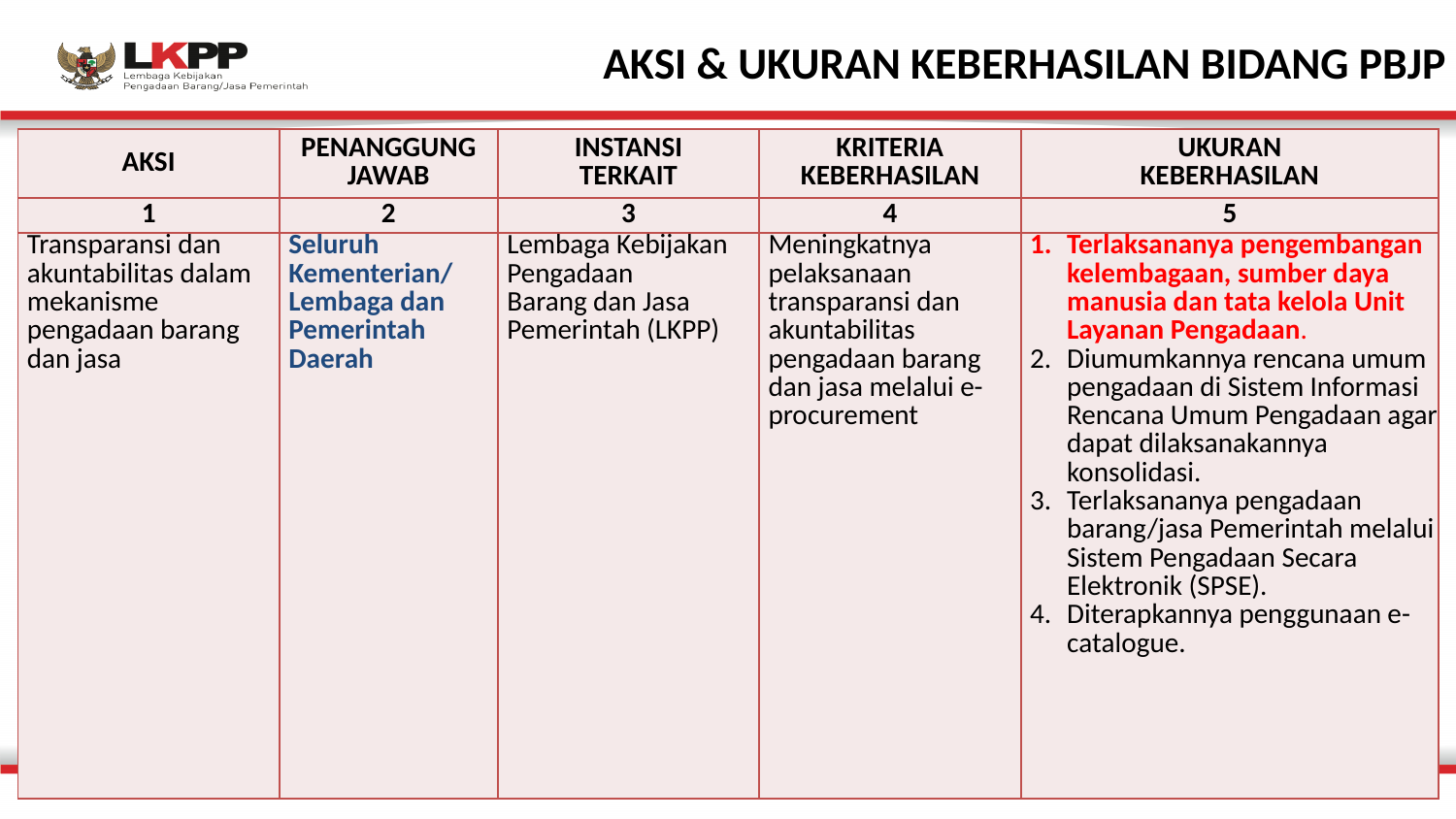

AKSI & UKURAN KEBERHASILAN BIDANG PBJP
| AKSI | PENANGGUNG JAWAB | INSTANSI TERKAIT | KRITERIA KEBERHASILAN | UKURAN KEBERHASILAN |
| --- | --- | --- | --- | --- |
| 1 | 2 | 3 | 4 | 5 |
| Transparansi dan akuntabilitas dalam mekanisme pengadaan barang dan jasa | Seluruh Kementerian/ Lembaga dan Pemerintah Daerah | Lembaga Kebijakan Pengadaan Barang dan Jasa Pemerintah (LKPP) | Meningkatnya pelaksanaan transparansi dan akuntabilitas pengadaan barang dan jasa melalui e-procurement | Terlaksananya pengembangan kelembagaan, sumber daya manusia dan tata kelola Unit Layanan Pengadaan. Diumumkannya rencana umum pengadaan di Sistem Informasi Rencana Umum Pengadaan agar dapat dilaksanakannya konsolidasi. Terlaksananya pengadaan barang/jasa Pemerintah melalui Sistem Pengadaan Secara Elektronik (SPSE). Diterapkannya penggunaan e-catalogue. |